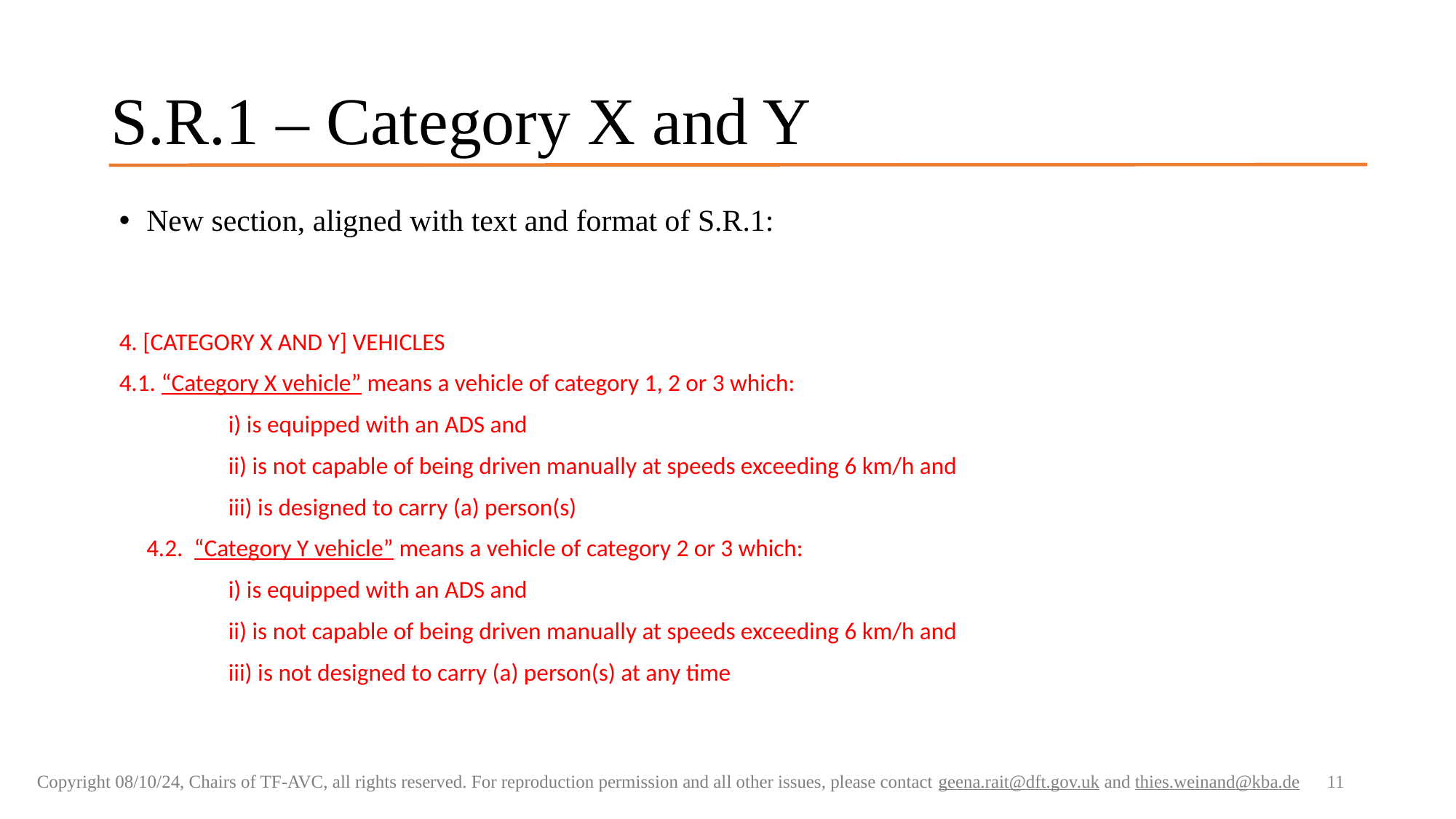

# S.R.1 – Category X and Y
New section, aligned with text and format of S.R.1:

4. [CATEGORY X AND Y] VEHICLES
4.1. “Category X vehicle” means a vehicle of category 1, 2 or 3 which:
	i) is equipped with an ADS and
	ii) is not capable of being driven manually at speeds exceeding 6 km/h and
	iii) is designed to carry (a) person(s)
4.2.  “Category Y vehicle” means a vehicle of category 2 or 3 which:
	i) is equipped with an ADS and
	ii) is not capable of being driven manually at speeds exceeding 6 km/h and
	iii) is not designed to carry (a) person(s) at any time

11
Copyright 08/10/24, Chairs of TF-AVC, all rights reserved. For reproduction permission and all other issues, please contact geena.rait@dft.gov.uk and thies.weinand@kba.de